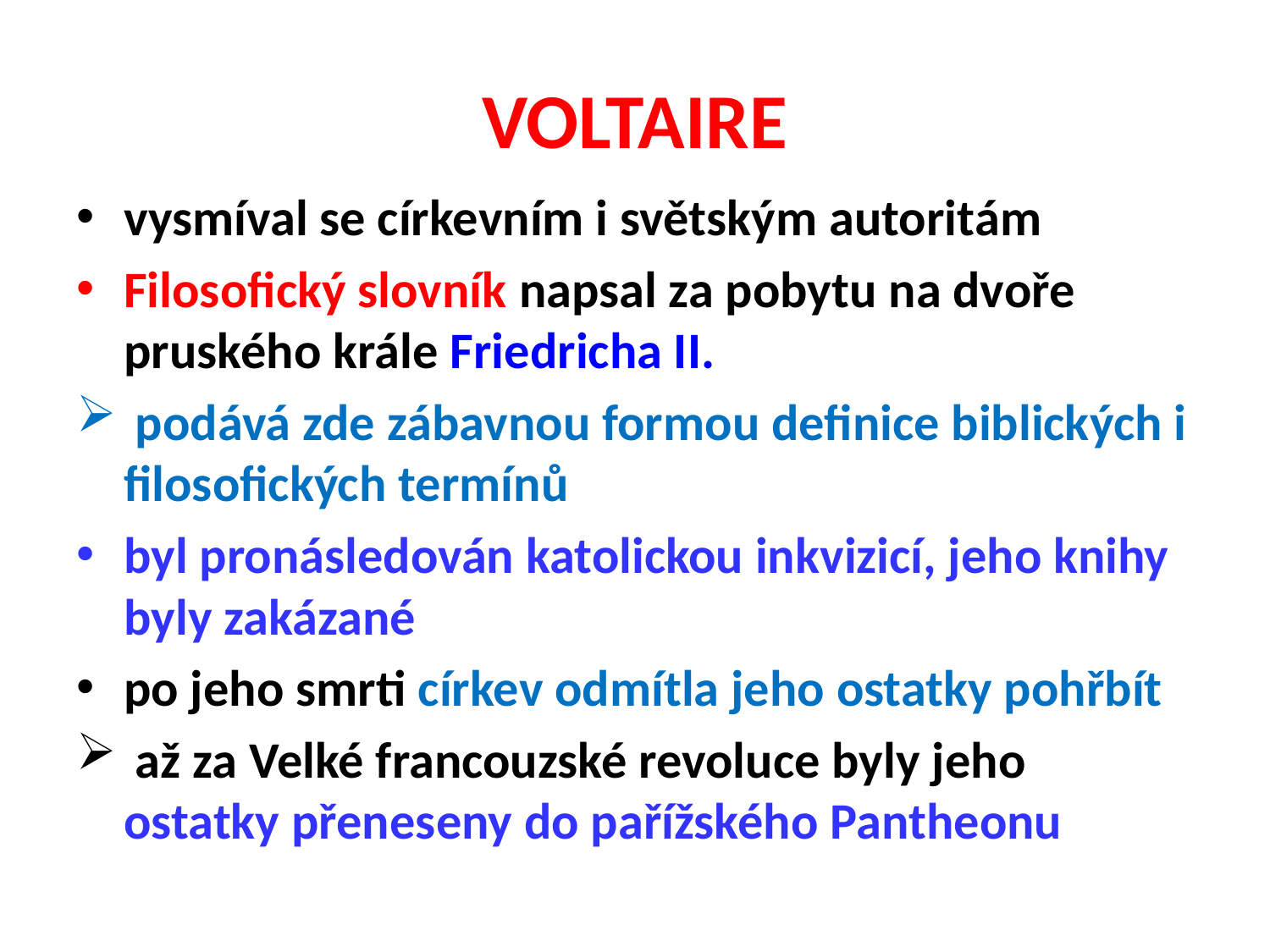

# VOLTAIRE
vysmíval se církevním i světským autoritám
Filosofický slovník napsal za pobytu na dvoře pruského krále Friedricha II.
 podává zde zábavnou formou definice biblických i filosofických termínů
byl pronásledován katolickou inkvizicí, jeho knihy byly zakázané
po jeho smrti církev odmítla jeho ostatky pohřbít
 až za Velké francouzské revoluce byly jeho ostatky přeneseny do pařížského Pantheonu